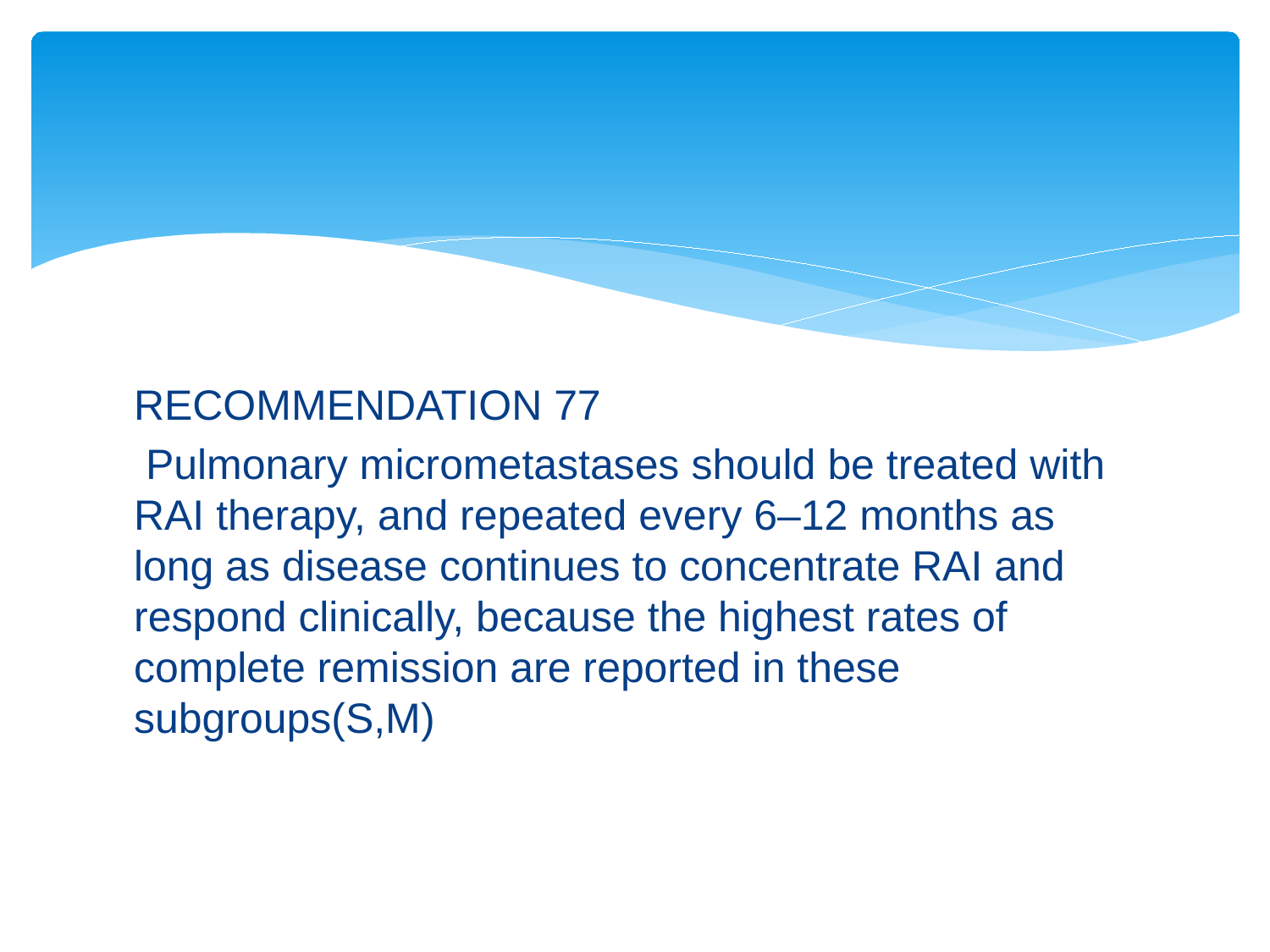

#
RECOMMENDATION 77
 Pulmonary micrometastases should be treated with RAI therapy, and repeated every 6–12 months as long as disease continues to concentrate RAI and respond clinically, because the highest rates of complete remission are reported in these subgroups(S,M)